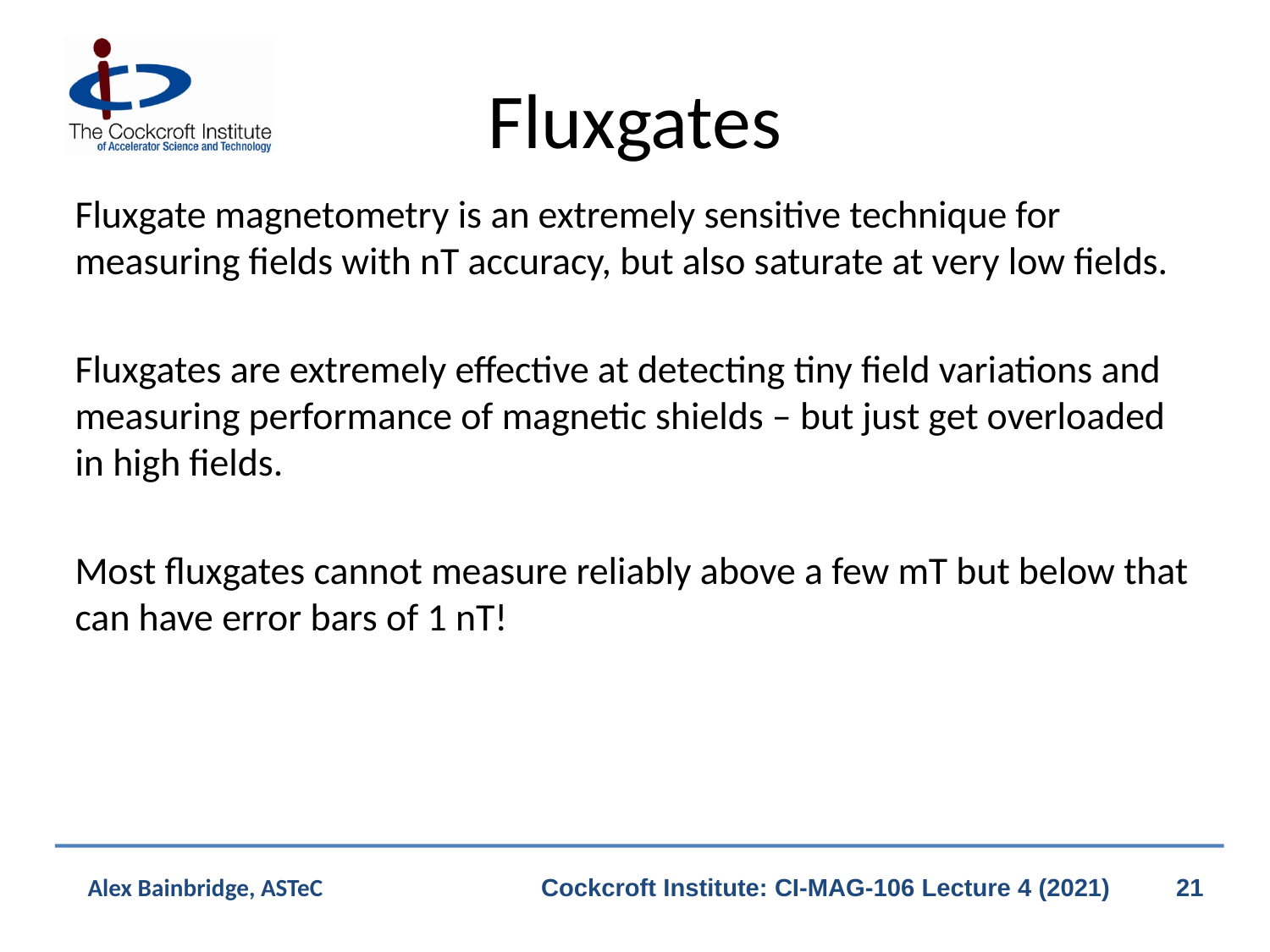

# Fluxgates
Fluxgate magnetometry is an extremely sensitive technique for measuring fields with nT accuracy, but also saturate at very low fields.

Fluxgates are extremely effective at detecting tiny field variations and measuring performance of magnetic shields – but just get overloaded in high fields.

Most fluxgates cannot measure reliably above a few mT but below that can have error bars of 1 nT!